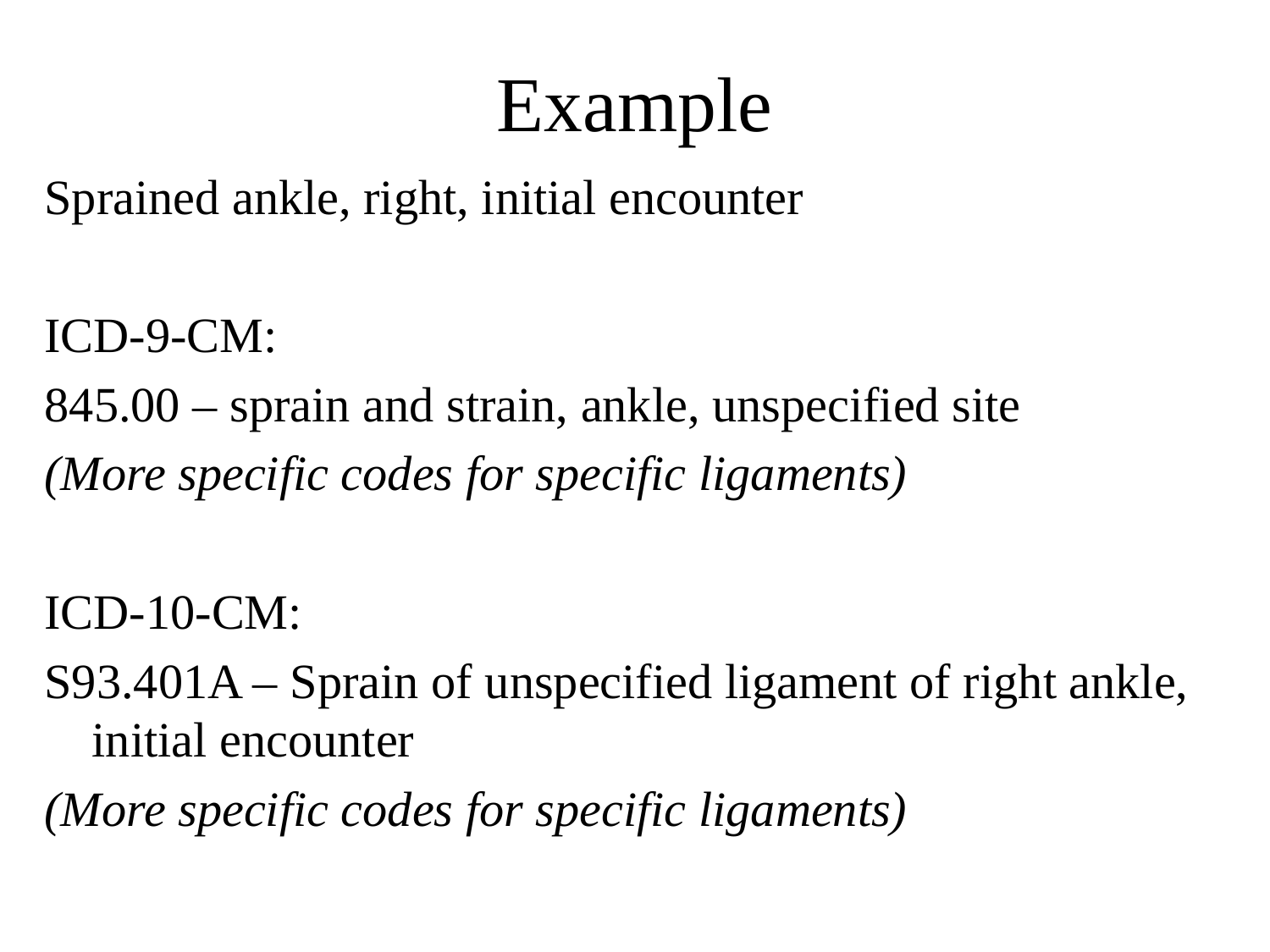

# Example
Sprained ankle, right, initial encounter

ICD-9-CM:
845.00 – sprain and strain, ankle, unspecified site
(More specific codes for specific ligaments)

ICD-10-CM:
S93.401A – Sprain of unspecified ligament of right ankle, initial encounter
(More specific codes for specific ligaments)